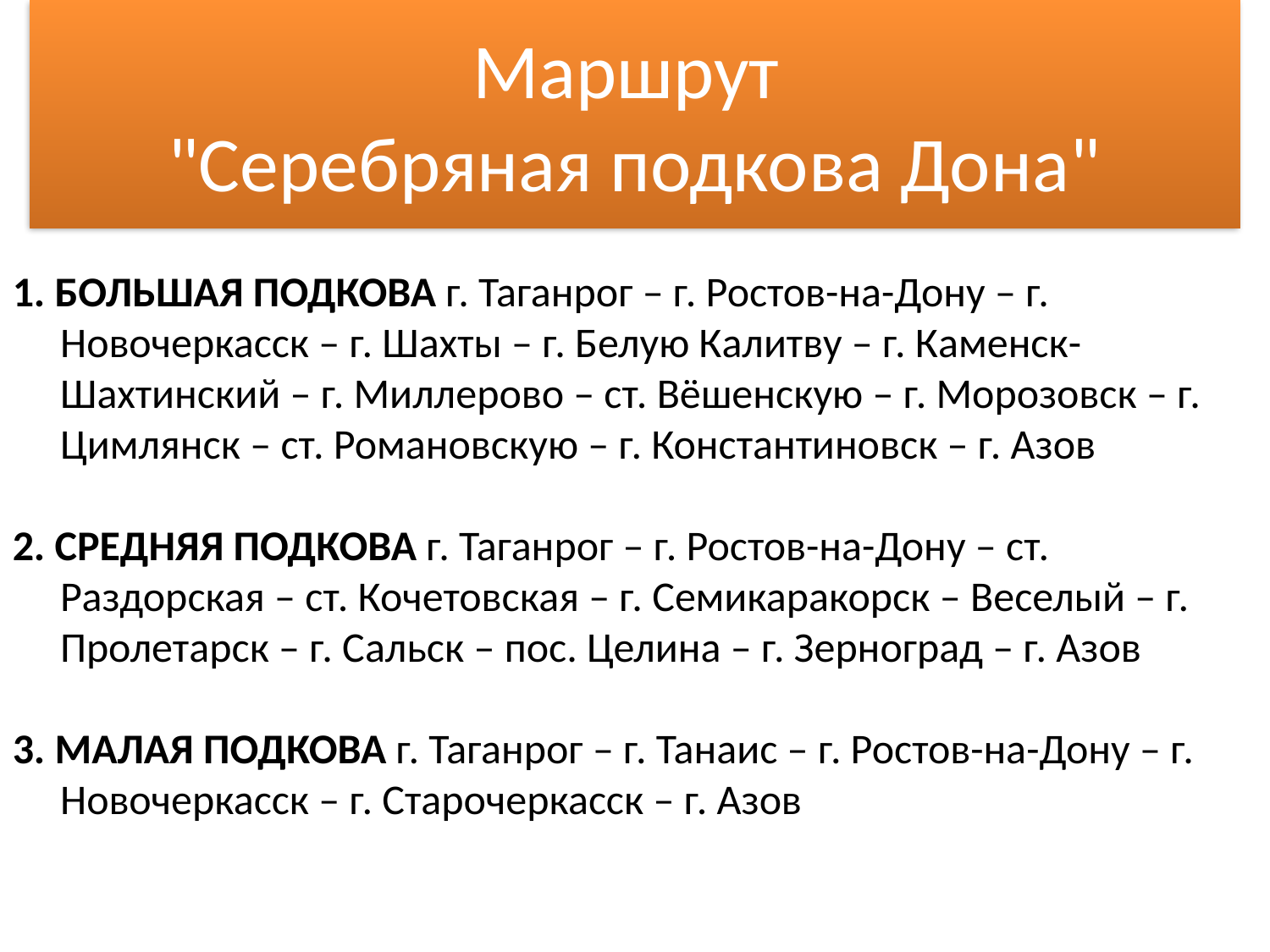

# Маршрут "Серебряная подкова Дона"
1. Большая подкова г. Таганрог – г. Ростов-на-Дону – г. Новочеркасск – г. Шахты – г. Белую Калитву – г. Каменск-Шахтинский – г. Миллерово – ст. Вёшенскую – г. Морозовск – г. Цимлянск – ст. Романовскую – г. Константиновск – г. Азов

2. Средняя подкова г. Таганрог – г. Ростов-на-Дону – ст. Раздорская – ст. Кочетовская – г. Семикаракорск – Веселый – г. Пролетарск – г. Сальск – пос. Целина – г. Зерноград – г. Азов

3. Малая подкова г. Таганрог – г. Танаис – г. Ростов-на-Дону – г. Новочеркасск – г. Старочеркасск – г. Азов